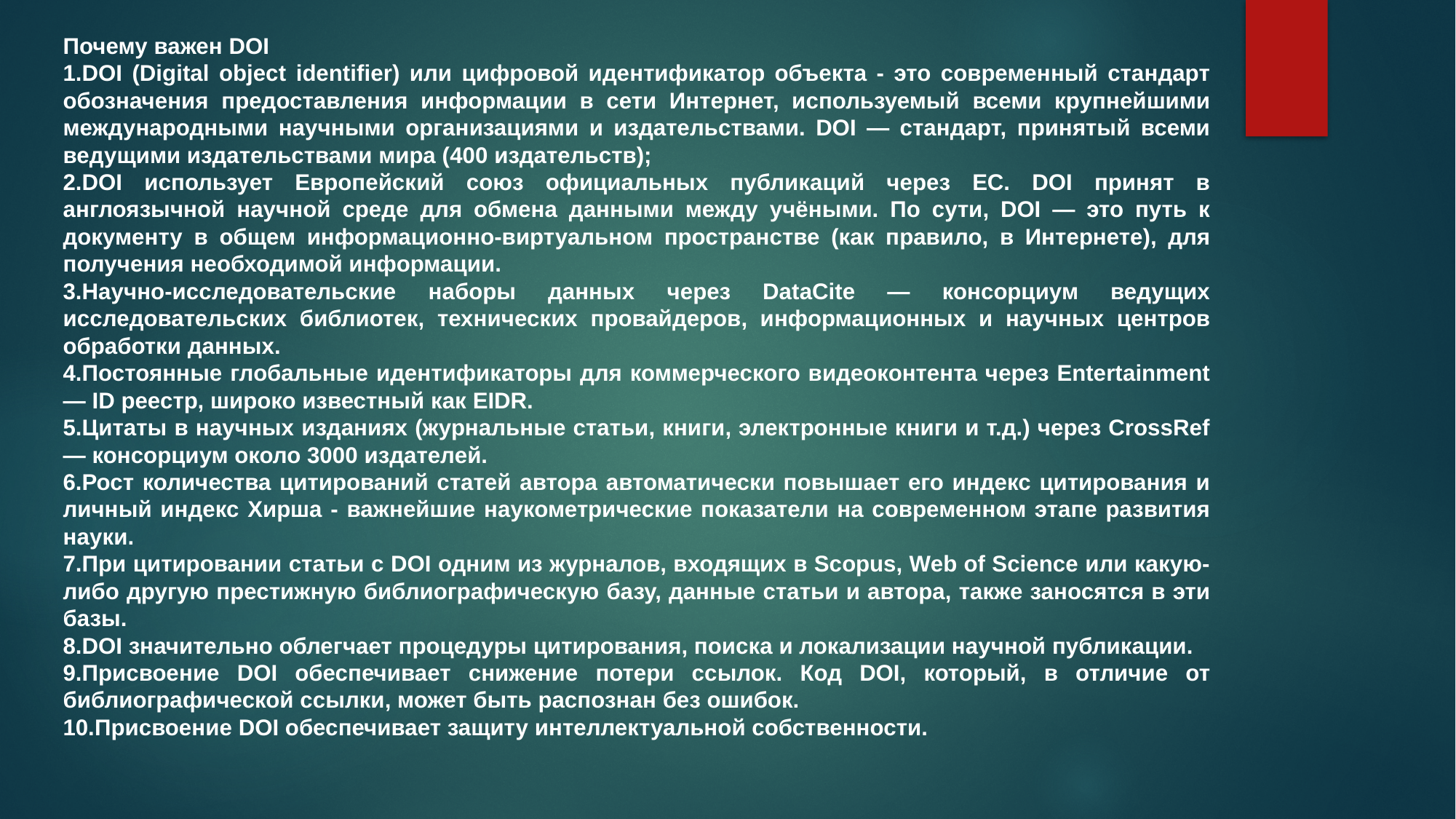

Почему важен DOI
DOI (Digital object identifier) или цифровой идентификатор объекта - это современный стандарт обозначения предоставления информации в сети Интернет, используемый всеми крупнейшими международными научными организациями и издательствами. DOI — стандарт, принятый всеми ведущими издательствами мира (400 издательств);
DOI использует Европейский союз официальных публикаций через ЕС. DOI принят в англоязычной научной среде для обмена данными между учёными. По сути, DOI — это путь к документу в общем информационно-виртуальном пространстве (как правило, в Интернете), для получения необходимой информации.
Научно-исследовательские наборы данных через DataCite — консорциум ведущих исследовательских библиотек, технических провайдеров, информационных и научных центров обработки данных.
Постоянные глобальные идентификаторы для коммерческого видеоконтента через Entertainment — ID реестр, широко известный как EIDR.
Цитаты в научных изданиях (журнальные статьи, книги, электронные книги и т.д.) через CrossRef — консорциум около 3000 издателей.
Рост количества цитирований статей автора автоматически повышает его индекс цитирования и личный индекс Хирша - важнейшие наукометрические показатели на современном этапе развития науки.
При цитировании статьи с DOI одним из журналов, входящих в Scopus, Web of Science или какую-либо другую престижную библиографическую базу, данные статьи и автора, также заносятся в эти базы.
DOI значительно облегчает процедуры цитирования, поиска и локализации научной публикации.
Присвоение DOI обеспечивает снижение потери ссылок. Код DOI, который, в отличие от библиографической ссылки, может быть распознан без ошибок.
Присвоение DOI обеспечивает защиту интеллектуальной собственности.